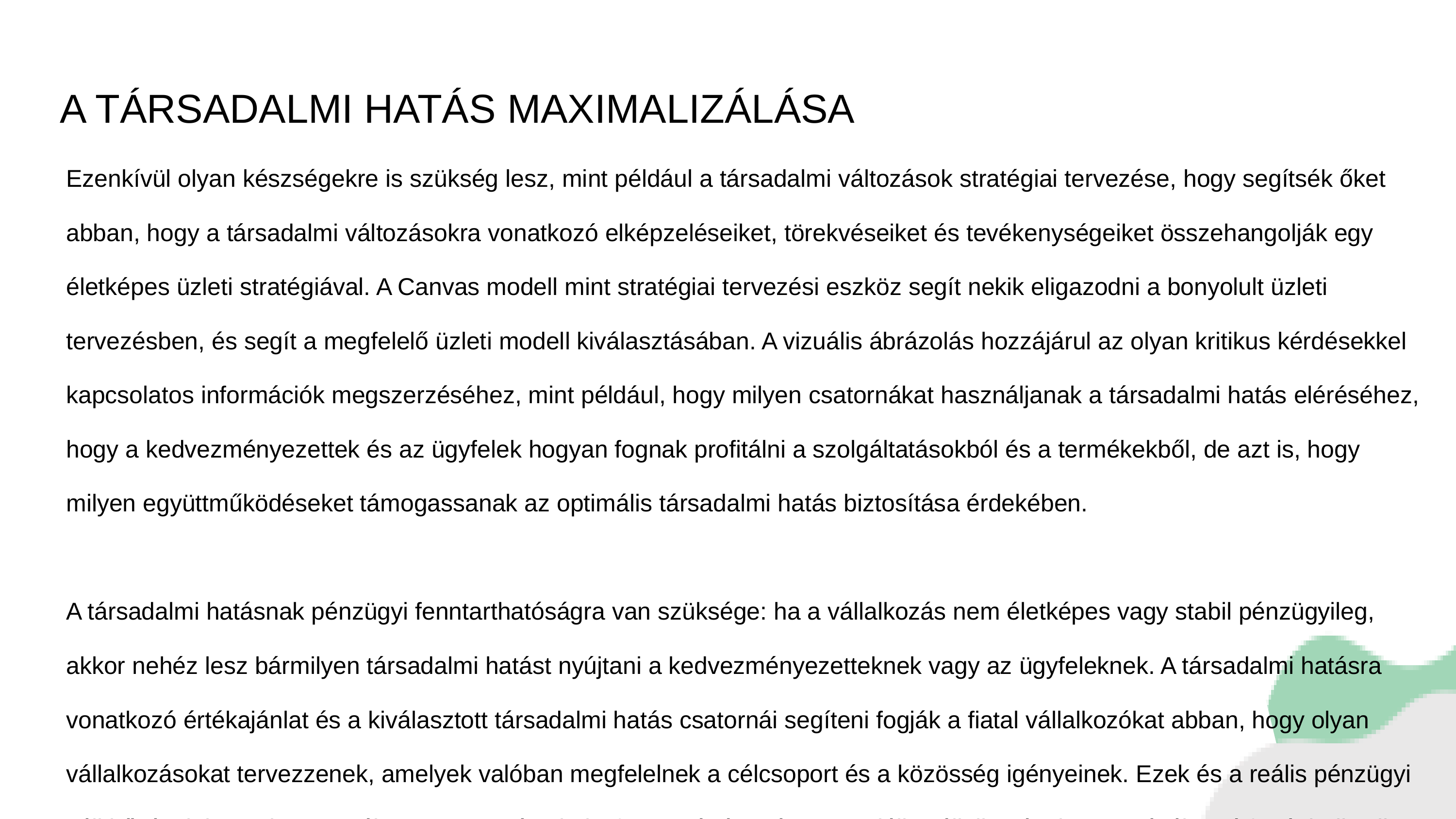

A TÁRSADALMI HATÁS MAXIMALIZÁLÁSA
Ezenkívül olyan készségekre is szükség lesz, mint például a társadalmi változások stratégiai tervezése, hogy segítsék őket abban, hogy a társadalmi változásokra vonatkozó elképzeléseiket, törekvéseiket és tevékenységeiket összehangolják egy életképes üzleti stratégiával. A Canvas modell mint stratégiai tervezési eszköz segít nekik eligazodni a bonyolult üzleti tervezésben, és segít a megfelelő üzleti modell kiválasztásában. A vizuális ábrázolás hozzájárul az olyan kritikus kérdésekkel kapcsolatos információk megszerzéséhez, mint például, hogy milyen csatornákat használjanak a társadalmi hatás eléréséhez, hogy a kedvezményezettek és az ügyfelek hogyan fognak profitálni a szolgáltatásokból és a termékekből, de azt is, hogy milyen együttműködéseket támogassanak az optimális társadalmi hatás biztosítása érdekében.

A társadalmi hatásnak pénzügyi fenntarthatóságra van szüksége: ha a vállalkozás nem életképes vagy stabil pénzügyileg, akkor nehéz lesz bármilyen társadalmi hatást nyújtani a kedvezményezetteknek vagy az ügyfeleknek. A társadalmi hatásra vonatkozó értékajánlat és a kiválasztott társadalmi hatás csatornái segíteni fogják a fiatal vállalkozókat abban, hogy olyan vállalkozásokat tervezzenek, amelyek valóban megfelelnek a célcsoport és a közösség igényeinek. Ezek és a reális pénzügyi célkitűzések közötti egyensúly megteremtése kulcsfontosságú, ezért a szociális vállalkozások tervezéséhez átfogó, holisztikus megközelítésre van szükség. Ez mind az üzletet, mind a társadalmi küldetést előre fogja vinni.